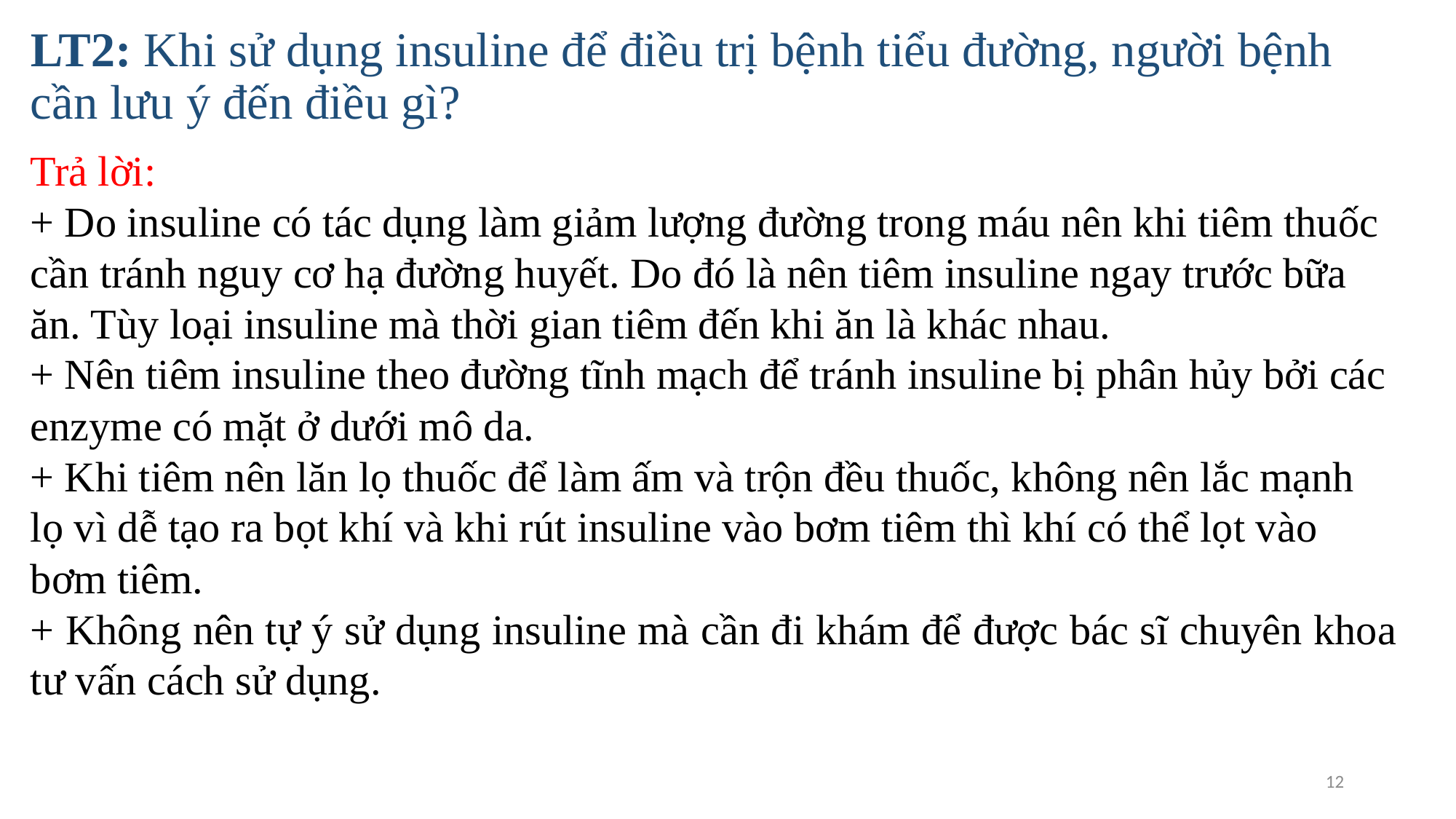

# LT2: Khi sử dụng insuline để điều trị bệnh tiểu đường, người bệnh cần lưu ý đến điều gì?
Trả lời:
+ Do insuline có tác dụng làm giảm lượng đường trong máu nên khi tiêm thuốc cần tránh nguy cơ hạ đường huyết. Do đó là nên tiêm insuline ngay trước bữa ăn. Tùy loại insuline mà thời gian tiêm đến khi ăn là khác nhau.
+ Nên tiêm insuline theo đường tĩnh mạch để tránh insuline bị phân hủy bởi các enzyme có mặt ở dưới mô da.
+ Khi tiêm nên lăn lọ thuốc để làm ấm và trộn đều thuốc, không nên lắc mạnh lọ vì dễ tạo ra bọt khí và khi rút insuline vào bơm tiêm thì khí có thể lọt vào bơm tiêm.
+ Không nên tự ý sử dụng insuline mà cần đi khám để được bác sĩ chuyên khoa tư vấn cách sử dụng.

12